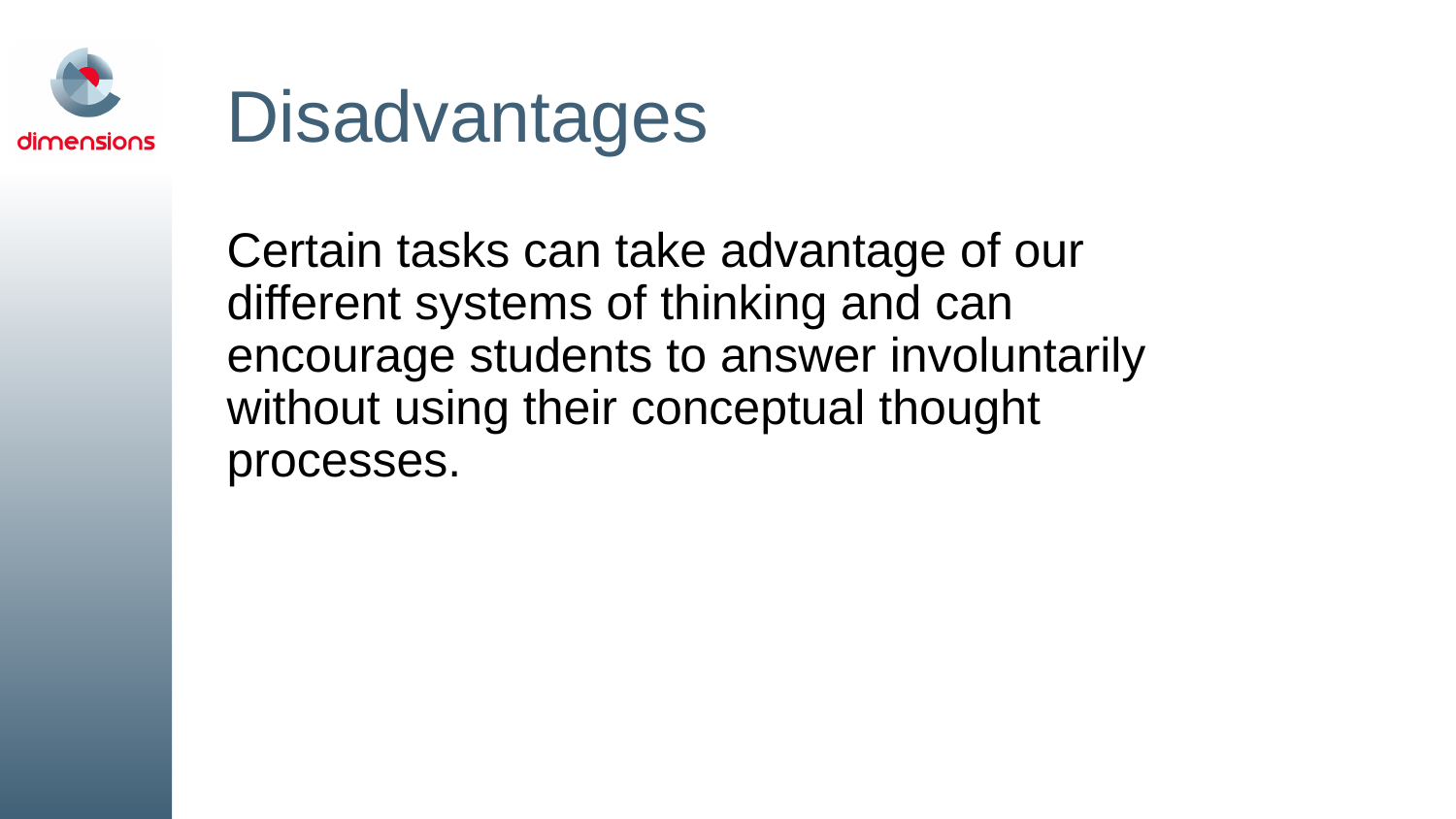

# Disadvantages
Certain tasks can take advantage of our different systems of thinking and can encourage students to answer involuntarily without using their conceptual thought processes.